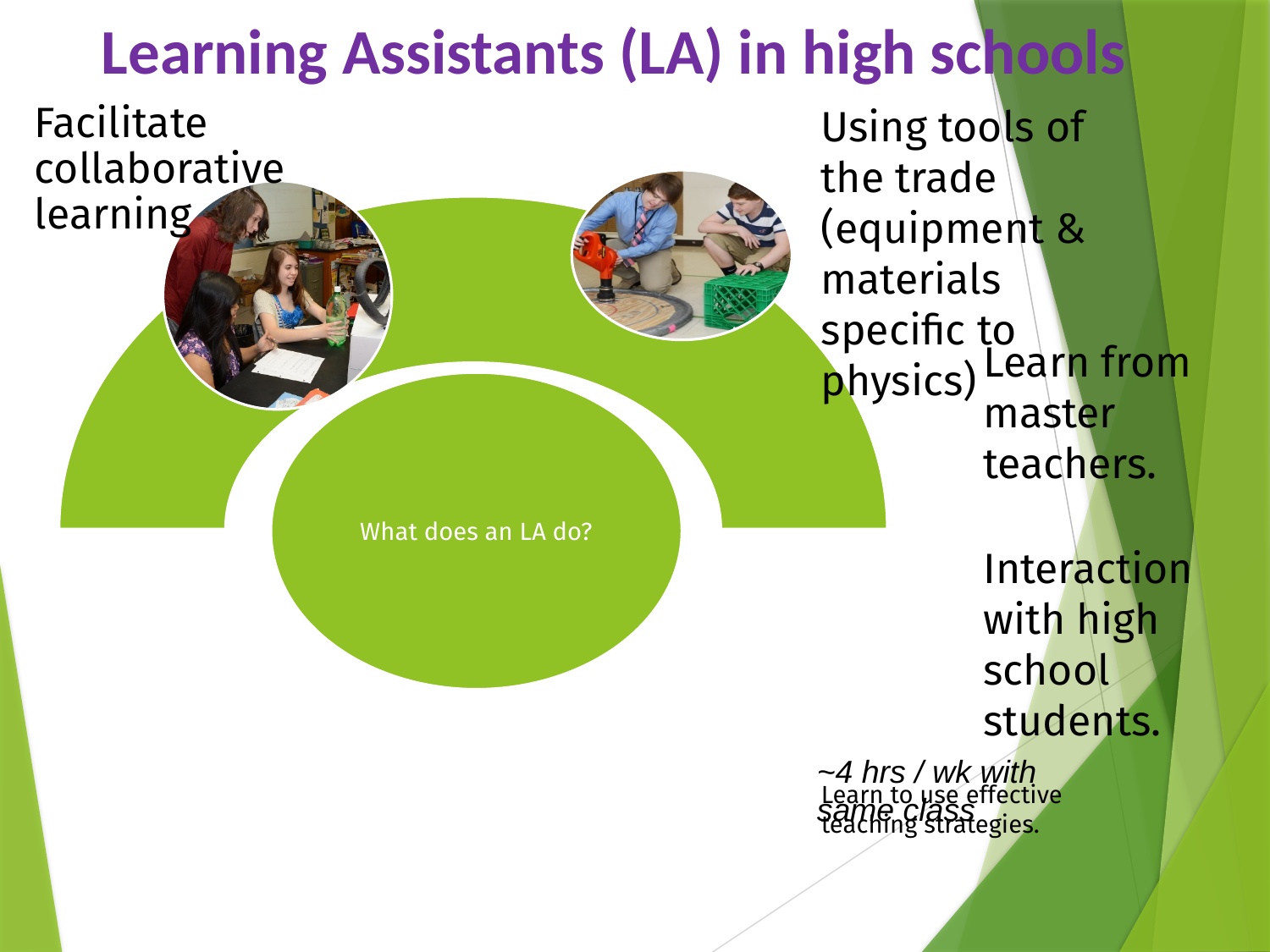

Learning Assistants (LA) in high schools
Facilitate collaborative learning

Using tools of the trade (equipment & materials specific to physics)
Learn from master teachers.
Interaction with high school students.
What does an LA do?

~4 hrs / wk with
same class